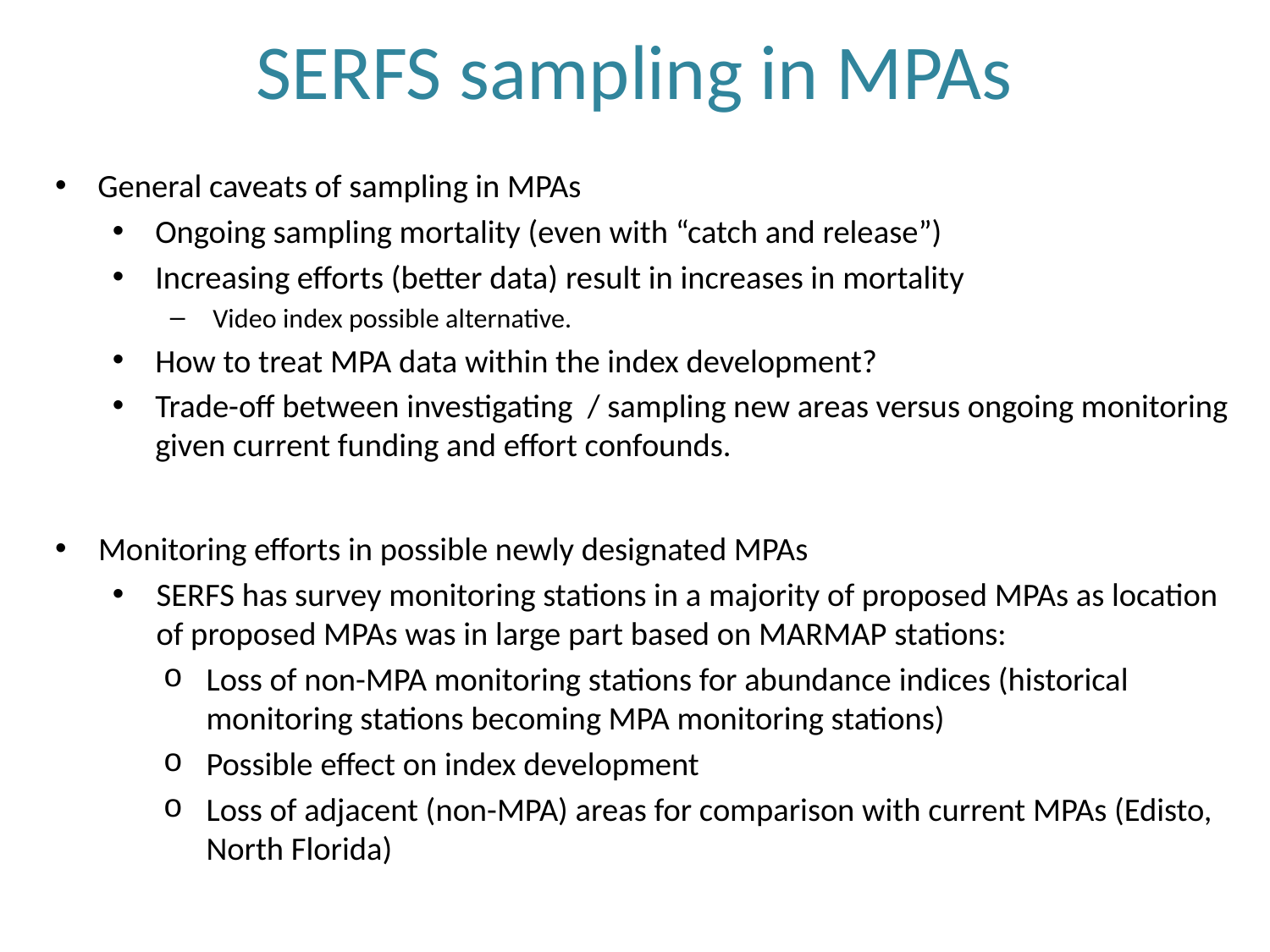

# SERFS sampling in MPAs
General caveats of sampling in MPAs
Ongoing sampling mortality (even with “catch and release”)
Increasing efforts (better data) result in increases in mortality
Video index possible alternative.
How to treat MPA data within the index development?
Trade-off between investigating  / sampling new areas versus ongoing monitoring  given current funding and effort confounds.

Monitoring efforts in possible newly designated MPAs
SERFS has survey monitoring stations in a majority of proposed MPAs as location of proposed MPAs was in large part based on MARMAP stations:
Loss of non-MPA monitoring stations for abundance indices (historical monitoring stations becoming MPA monitoring stations)
Possible effect on index development
Loss of adjacent (non-MPA) areas for comparison with current MPAs (Edisto, North Florida)